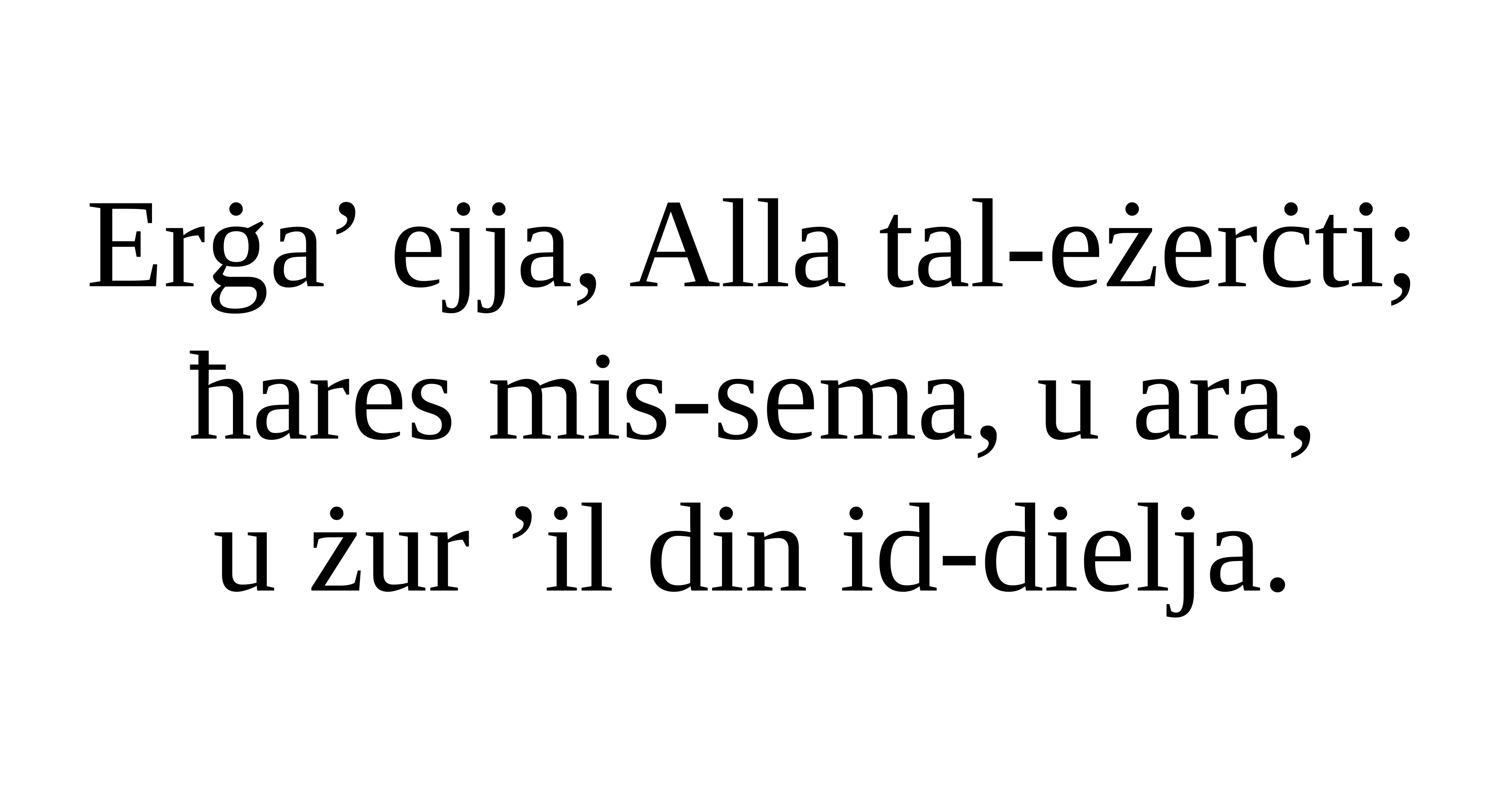

Erġa’ ejja, Alla tal-eżerċti;
ħares mis-sema, u ara,
u żur ’il din id-dielja.